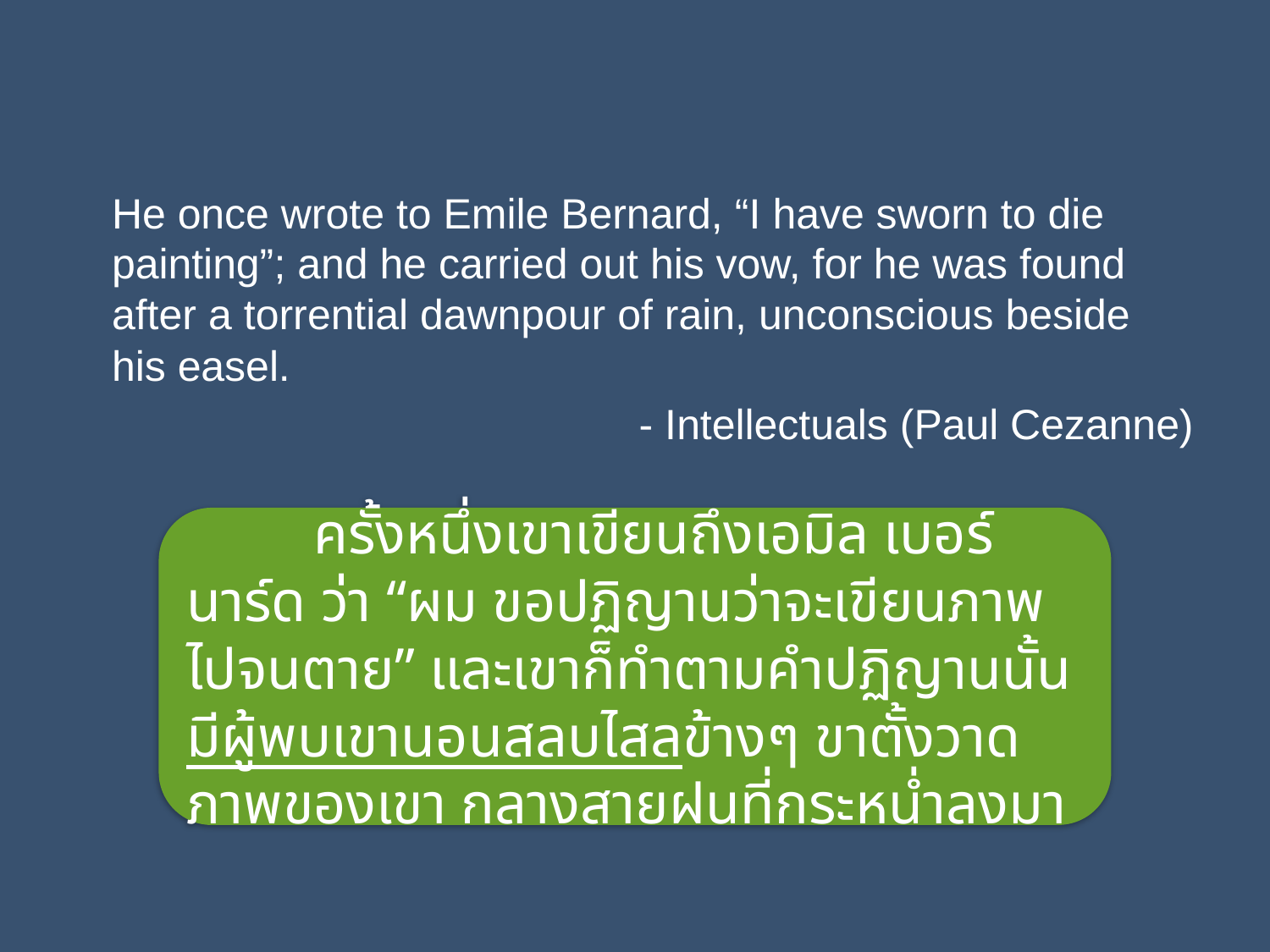

He once wrote to Emile Bernard, “I have sworn to die painting”; and he carried out his vow, for he was found after a torrential dawnpour of rain, unconscious beside his easel.
- Intellectuals (Paul Cezanne)

	ครั้งหนึ่งเขาเขียนถึงเอมิล เบอร์นาร์ด ว่า “ผม ขอปฏิญานว่าจะเขียนภาพไปจนตาย” และเขาก็ทำตามคำปฏิญานนั้น มีผู้พบเขานอนสลบไสลข้างๆ ขาตั้งวาดภาพของเขา กลางสายฝนที่กระหน่ำลงมา